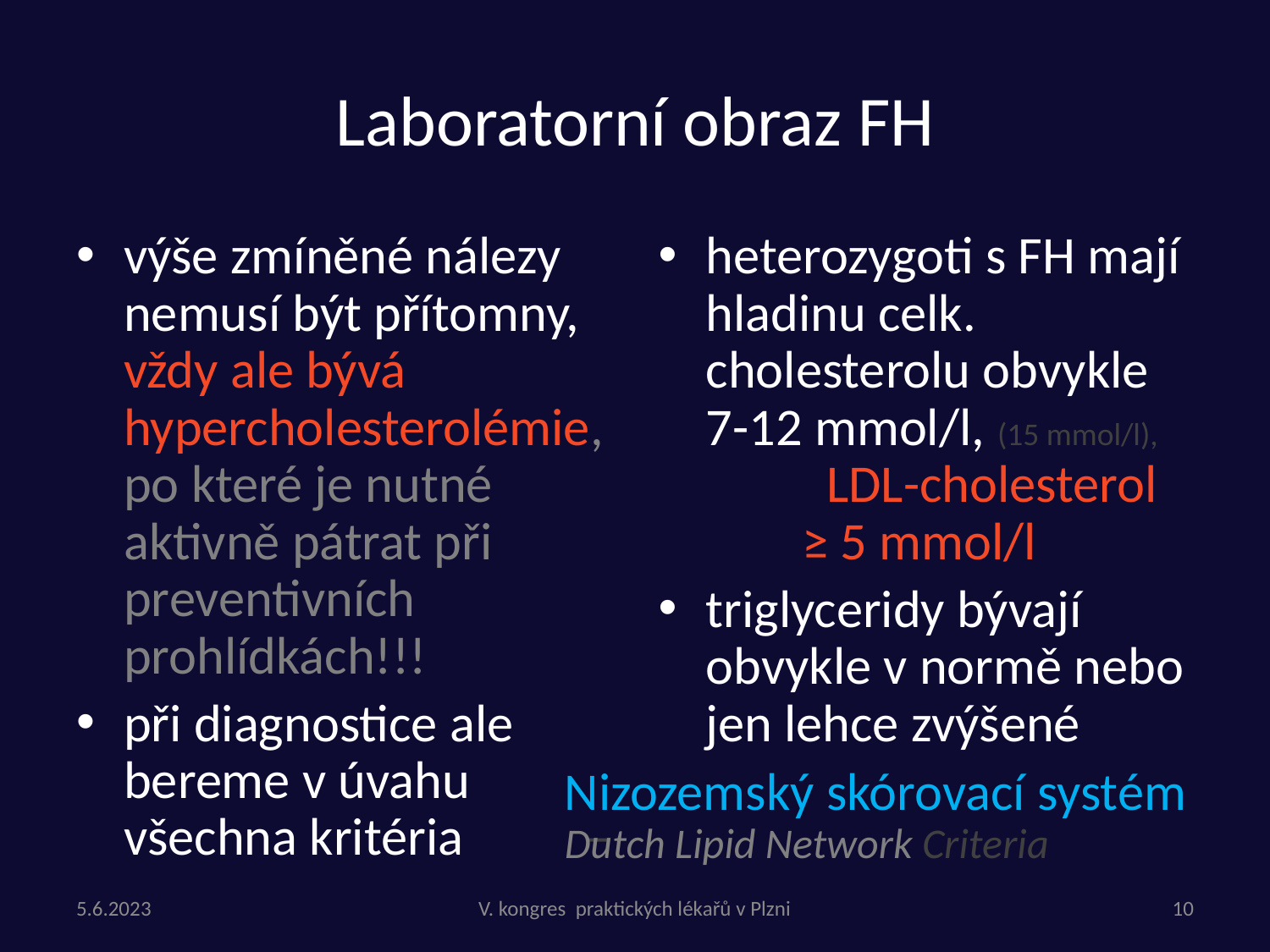

# Laboratorní obraz FH
výše zmíněné nálezy nemusí být přítomny, vždy ale bývá hypercholesterolémie, po které je nutné aktivně pátrat při preventivních prohlídkách!!!
při diagnostice ale bereme v úvahu všechna kritéria          –
heterozygoti s FH mají hladinu celk. cholesterolu obvykle   7-12 mmol/l, (15 mmol/l),                LDL-cholesterol              ≥ 5 mmol/l
triglyceridy bývají obvykle v normě nebo jen lehce zvýšené
Nizozemský skórovací systém 	Dutch Lipid Network Criteria
5.6.2023
V. kongres  praktických lékařů v Plzni
10